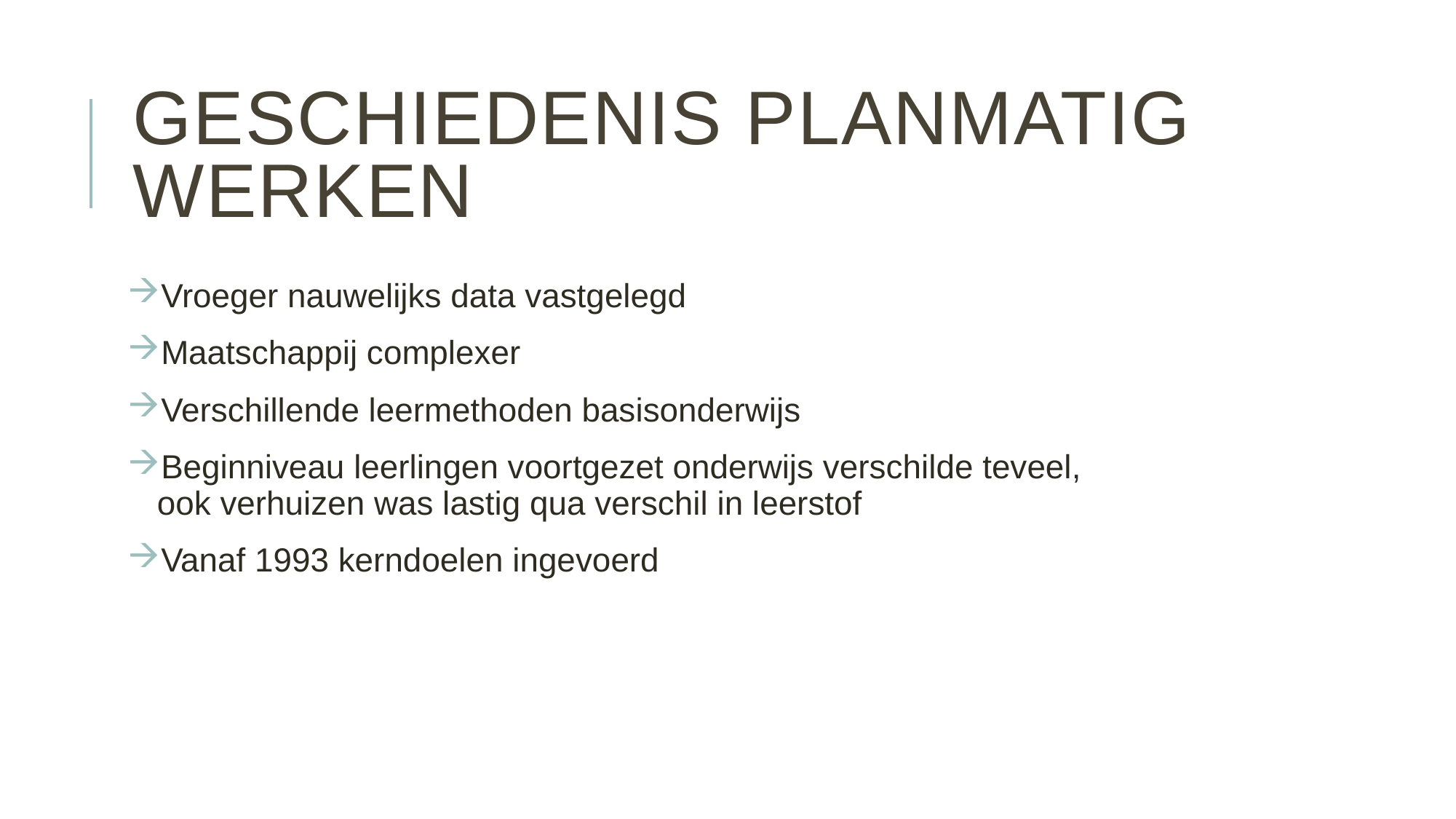

# Geschiedenis planmatig werken
Vroeger nauwelijks data vastgelegd
Maatschappij complexer
Verschillende leermethoden basisonderwijs
Beginniveau leerlingen voortgezet onderwijs verschilde teveel,
  ook verhuizen was lastig qua verschil in leerstof
Vanaf 1993 kerndoelen ingevoerd